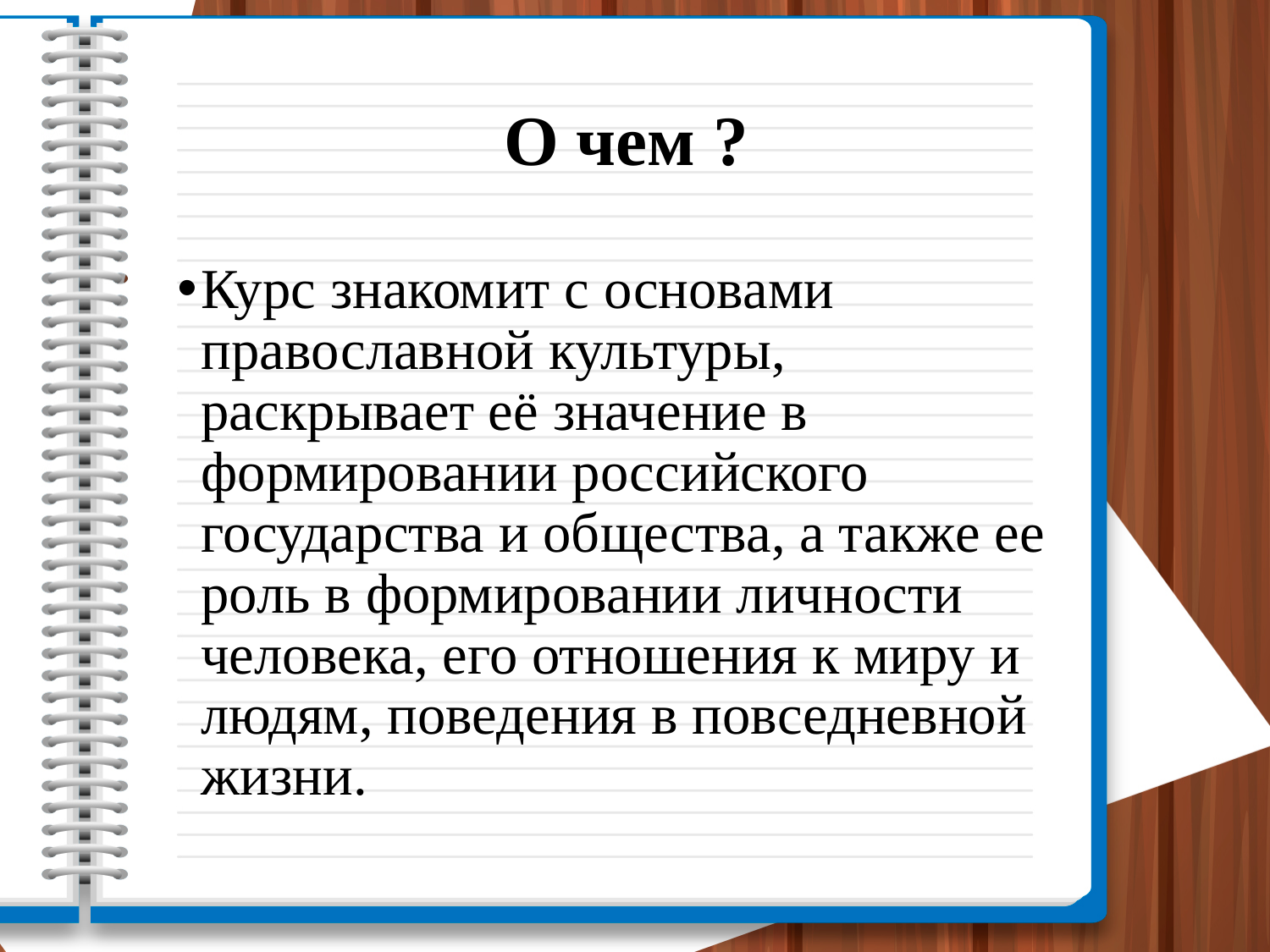

# О чем ?
Курс знакомит с основами православной культуры, раскрывает её значение в формировании российского государства и общества, а также ее роль в формировании личности человека, его отношения к миру и людям, поведения в повседневной жизни.